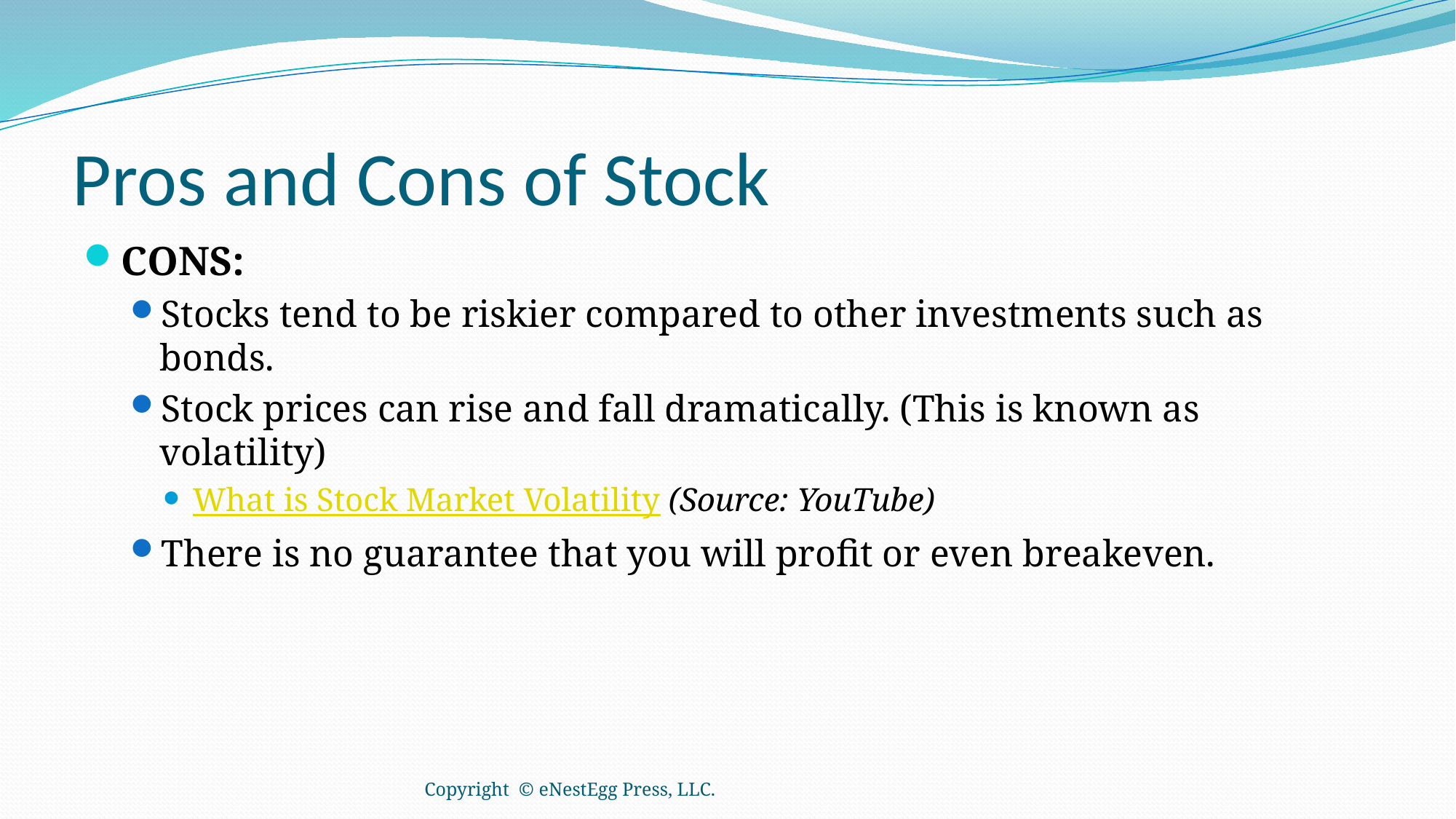

# Pros and Cons of Stock
CONS:
Stocks tend to be riskier compared to other investments such as bonds.
Stock prices can rise and fall dramatically. (This is known as volatility)
What is Stock Market Volatility (Source: YouTube)
There is no guarantee that you will profit or even breakeven.
Copyright  © eNestEgg Press, LLC.